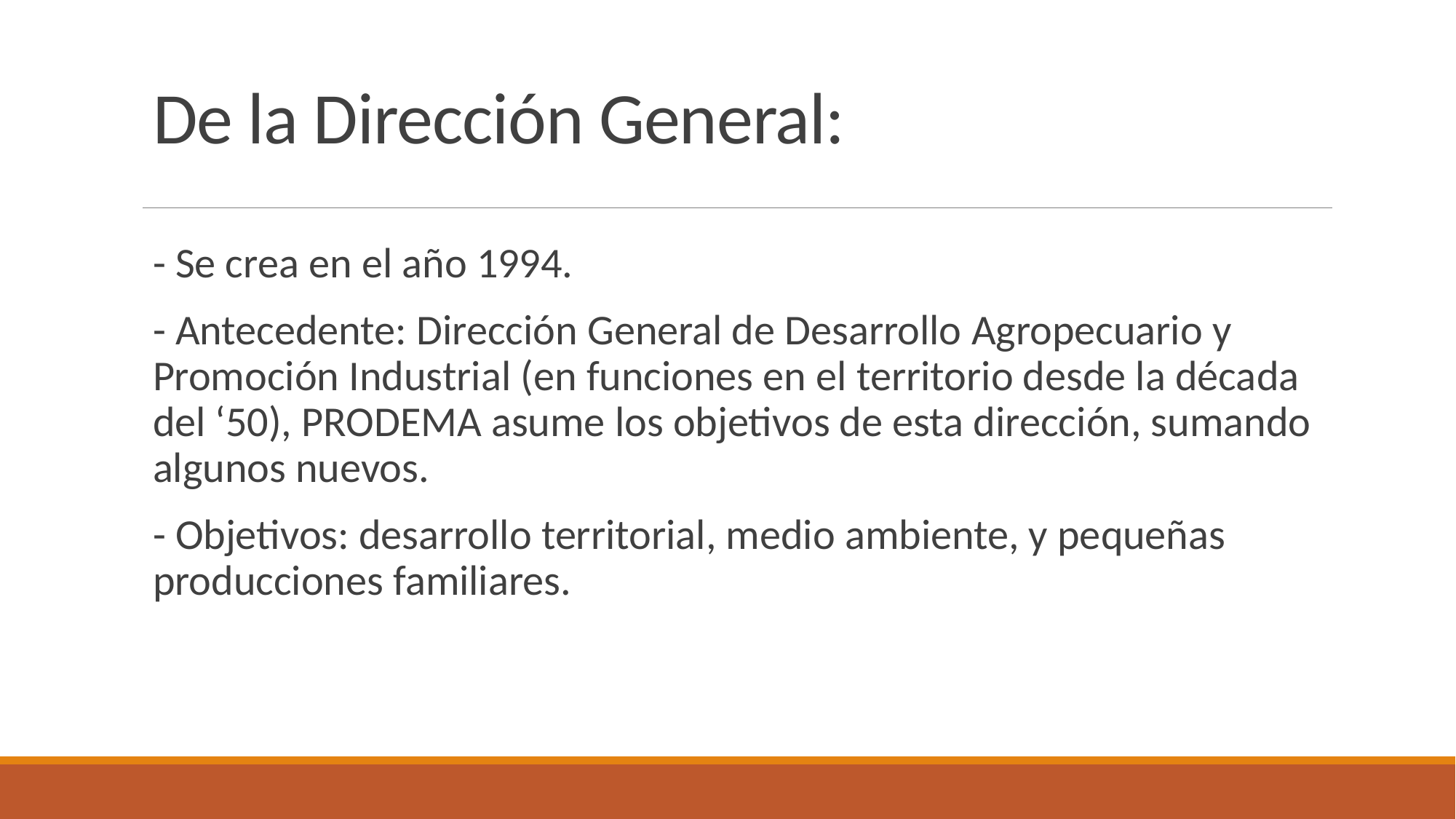

# De la Dirección General:
- Se crea en el año 1994.
- Antecedente: Dirección General de Desarrollo Agropecuario y Promoción Industrial (en funciones en el territorio desde la década del ‘50), PRODEMA asume los objetivos de esta dirección, sumando algunos nuevos.
- Objetivos: desarrollo territorial, medio ambiente, y pequeñas producciones familiares.